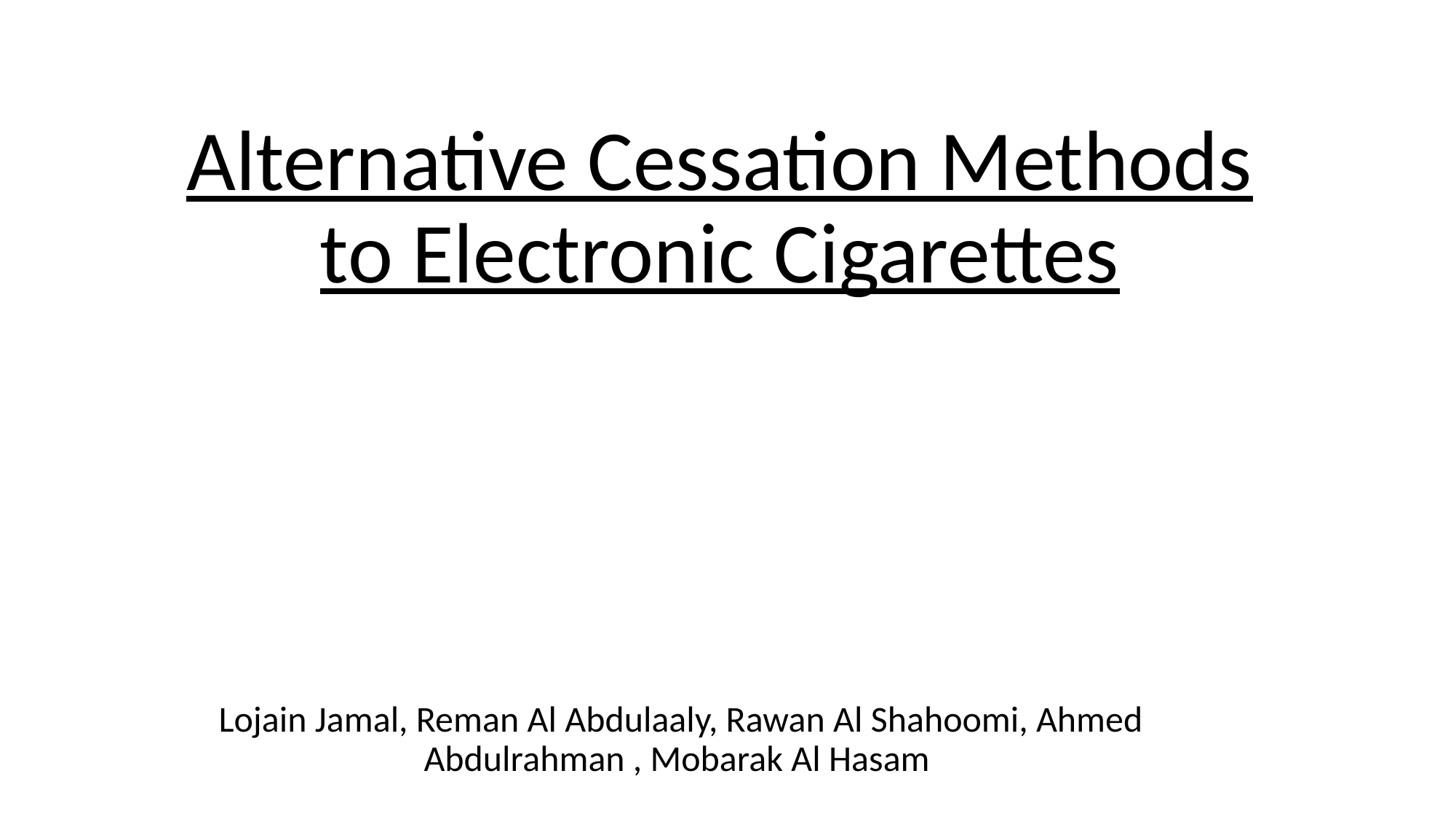

# Alternative Cessation Methods to Electronic Cigarettes
Lojain Jamal, Reman Al Abdulaaly, Rawan Al Shahoomi, Ahmed Abdulrahman , Mobarak Al Hasam